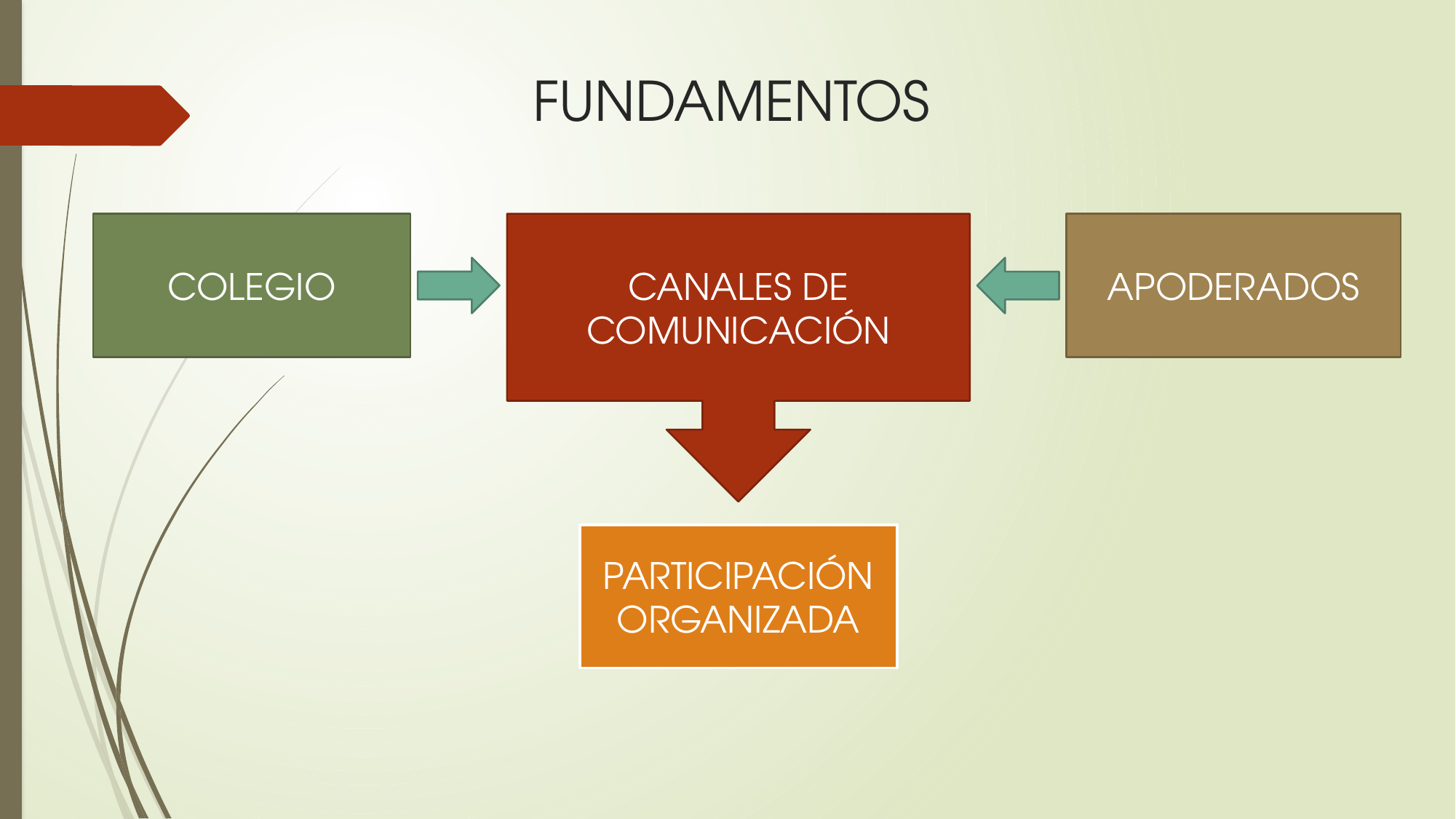

FUNDAMENTOS
COLEGIO
CANALES DE COMUNICACIÓN
APODERADOS

PARTICIPACIÓN ORGANIZADA